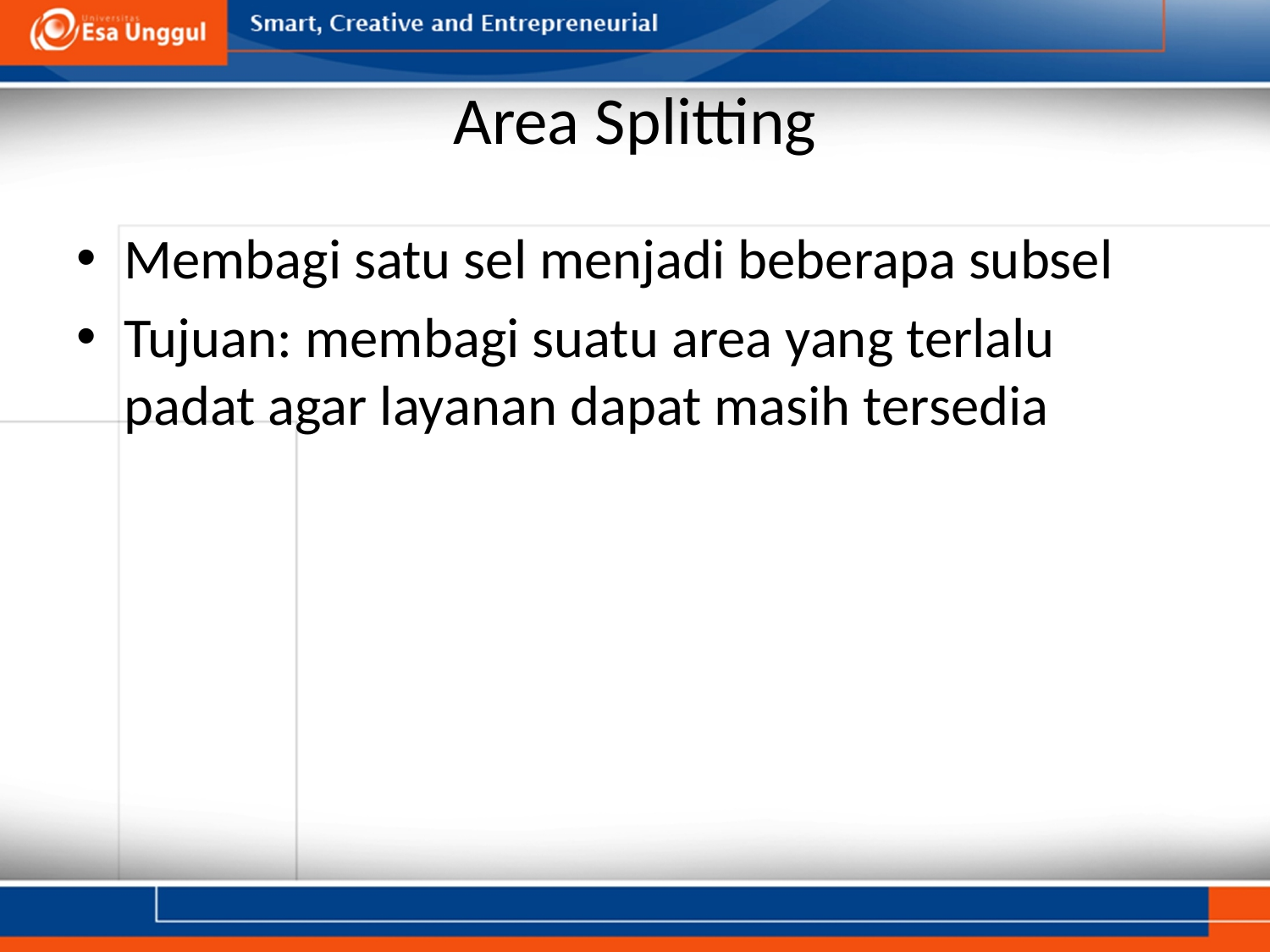

# Area Splitting
Membagi satu sel menjadi beberapa subsel
Tujuan: membagi suatu area yang terlalu padat agar layanan dapat masih tersedia